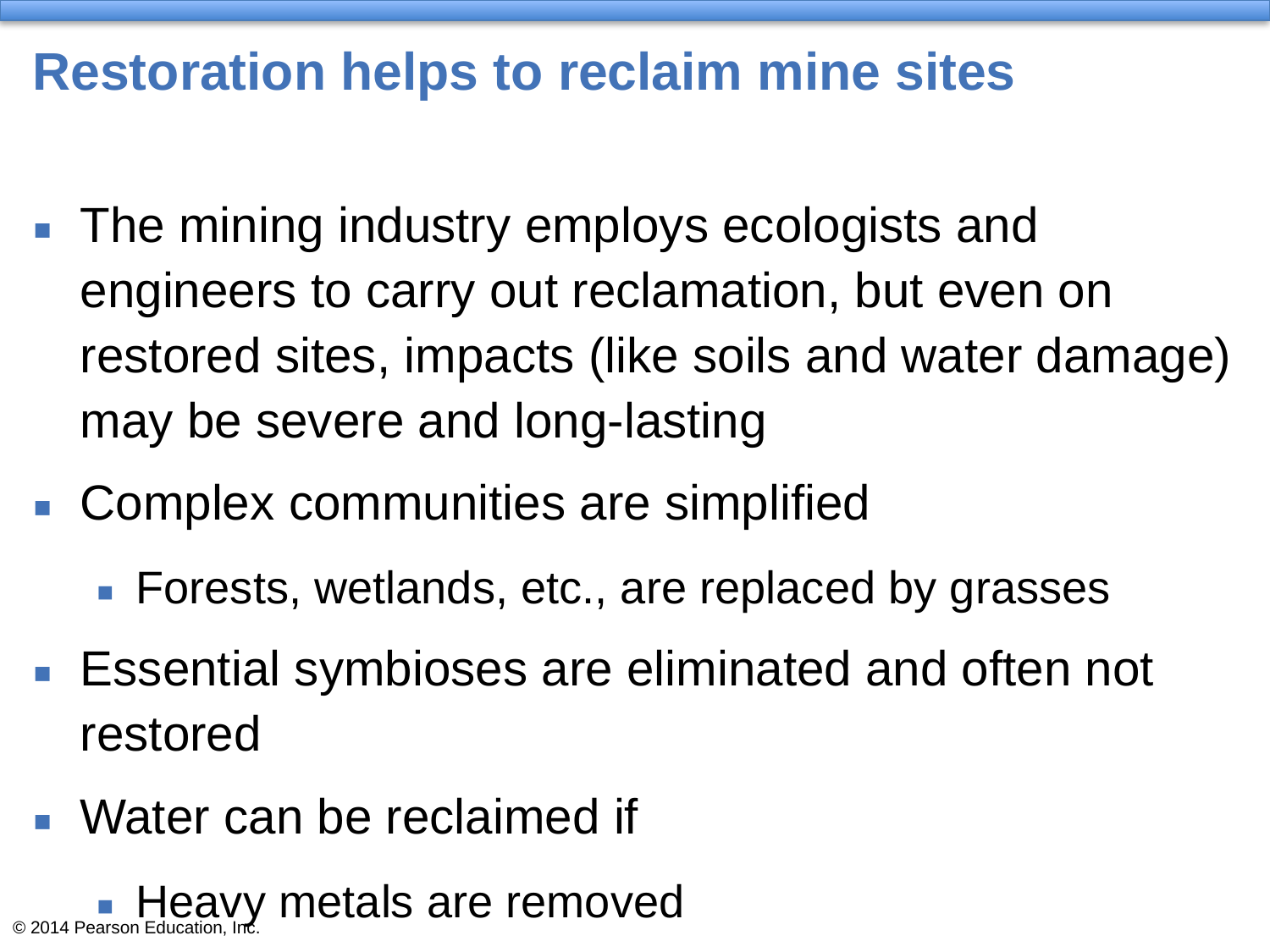

# Restoration helps to reclaim mine sites
The mining industry employs ecologists and engineers to carry out reclamation, but even on restored sites, impacts (like soils and water damage) may be severe and long-lasting
Complex communities are simplified
Forests, wetlands, etc., are replaced by grasses
Essential symbioses are eliminated and often not restored
Water can be reclaimed if
Heavy metals are removed
pH is moderated